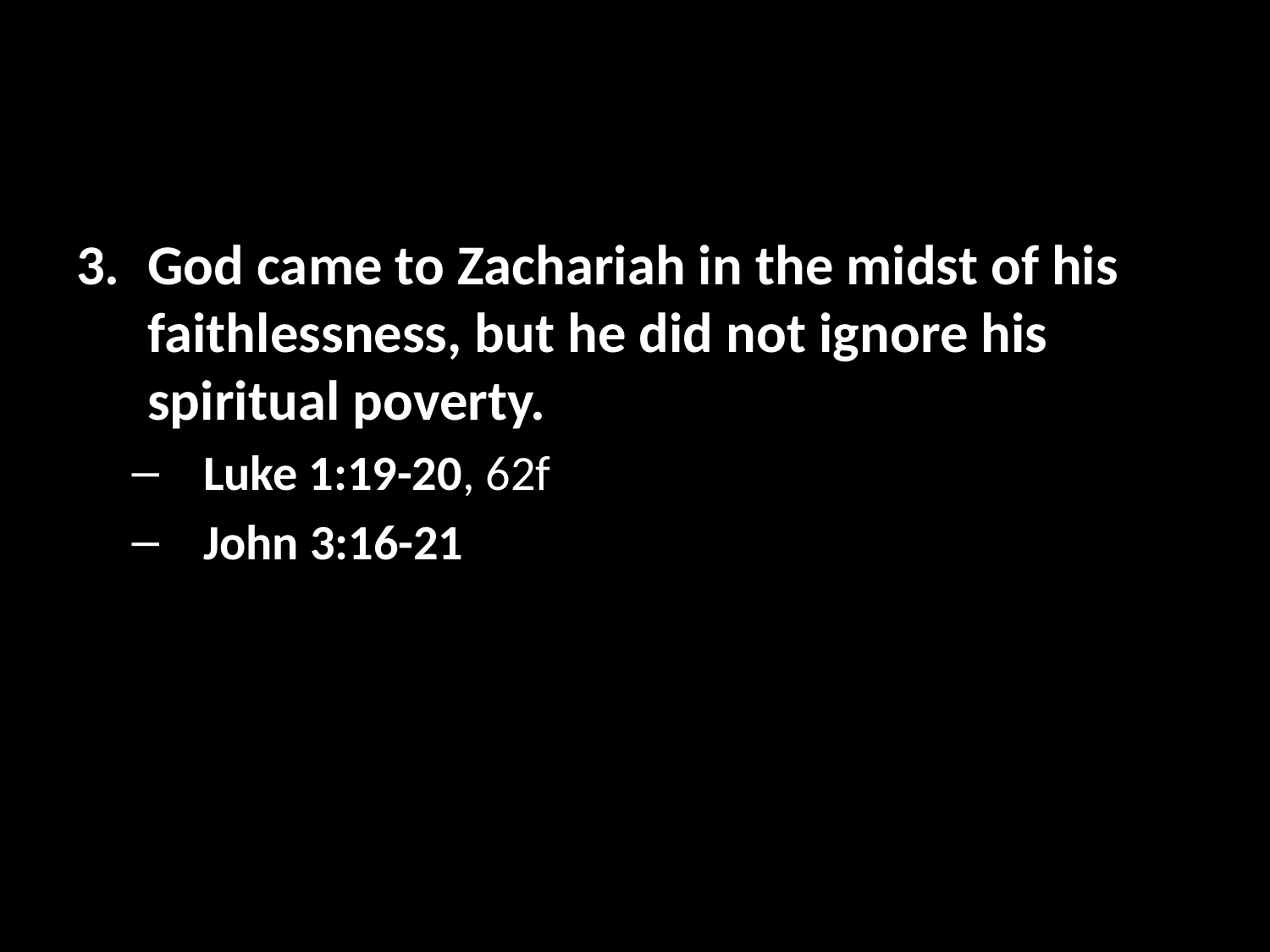

#
God came to Zachariah in the midst of his faithlessness, but he did not ignore his spiritual poverty.
Luke 1:19-20, 62f
John 3:16-21